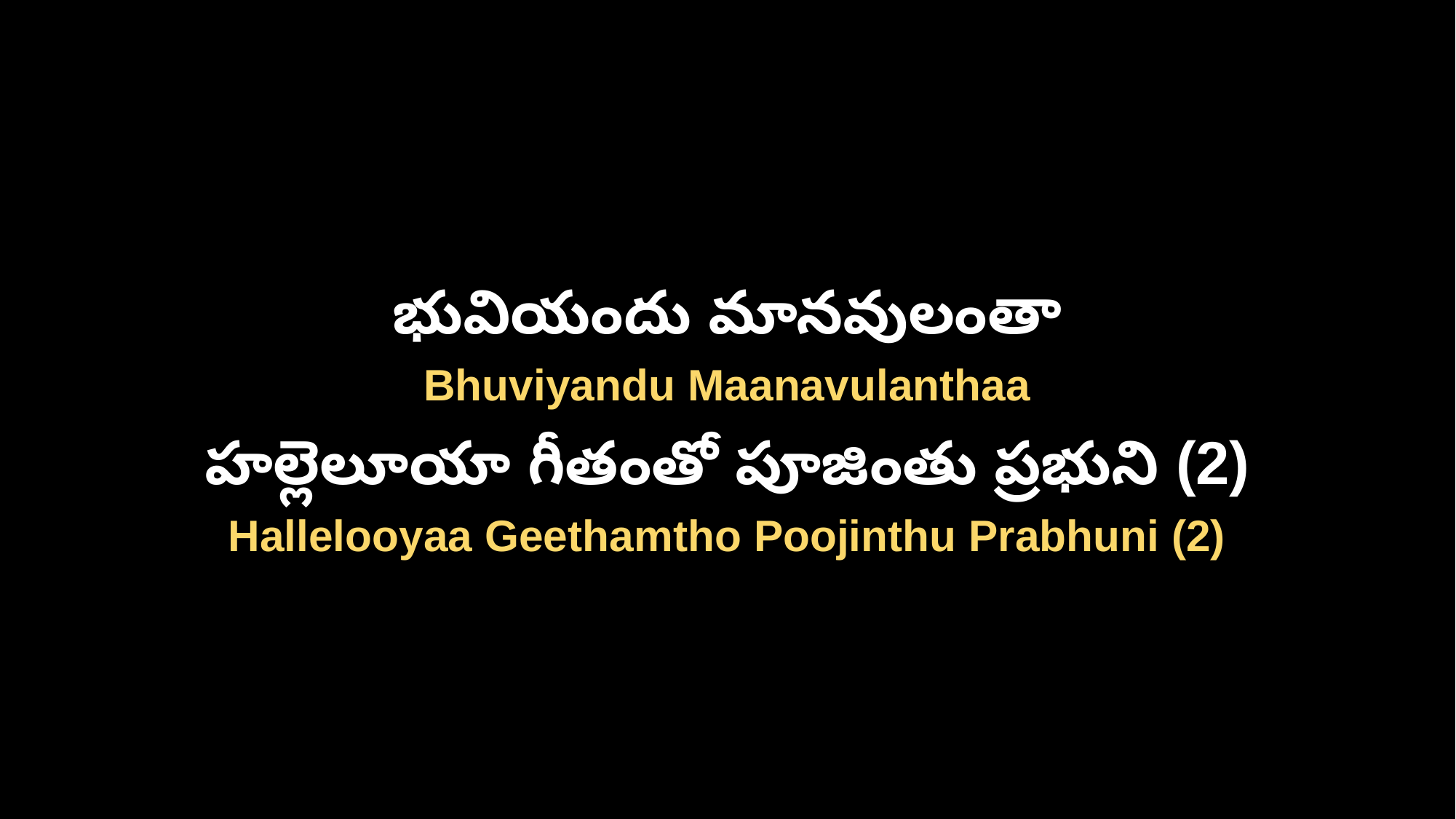

భువియందు మానవులంతా
Bhuviyandu Maanavulanthaa
హల్లెలూయా గీతంతో పూజింతు ప్రభుని (2)
Hallelooyaa Geethamtho Poojinthu Prabhuni (2)